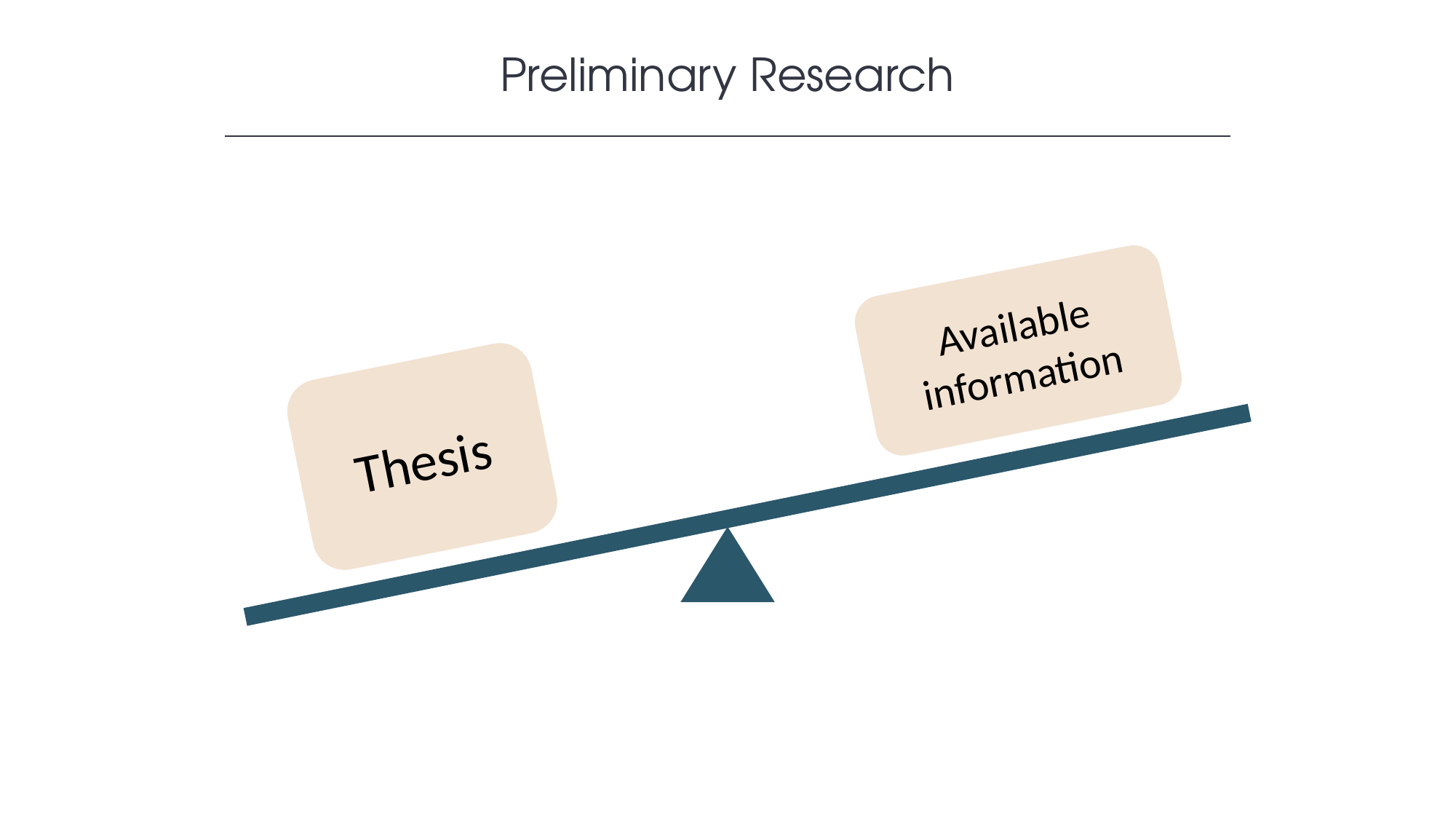

Preliminary Research
HAWKES LEARNING

Available information

Thesis